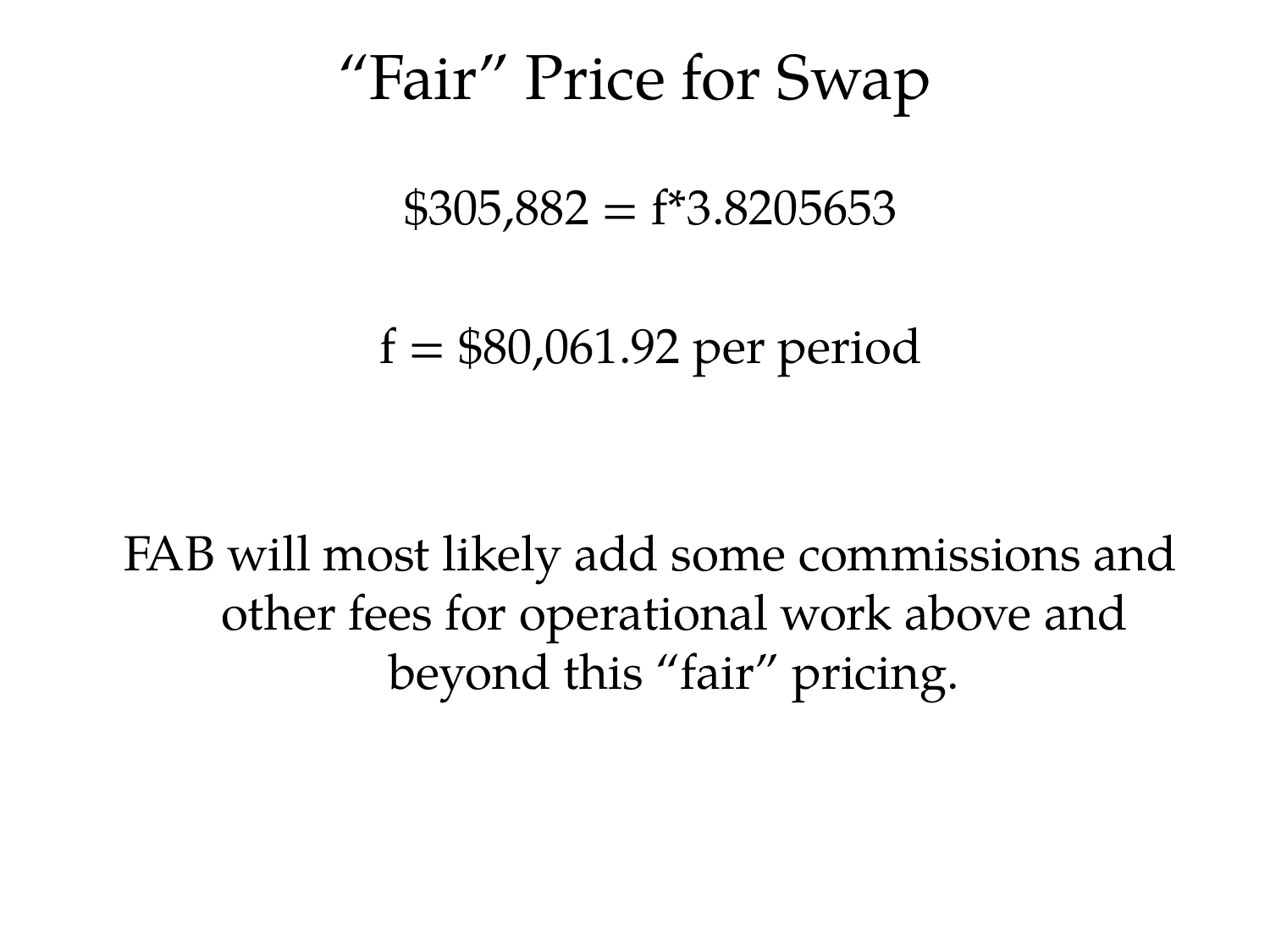

# “Fair” Price for Swap
$305,882 = f*3.8205653

f = $80,061.92 per period

FAB will most likely add some commissions and other fees for operational work above and beyond this “fair” pricing.